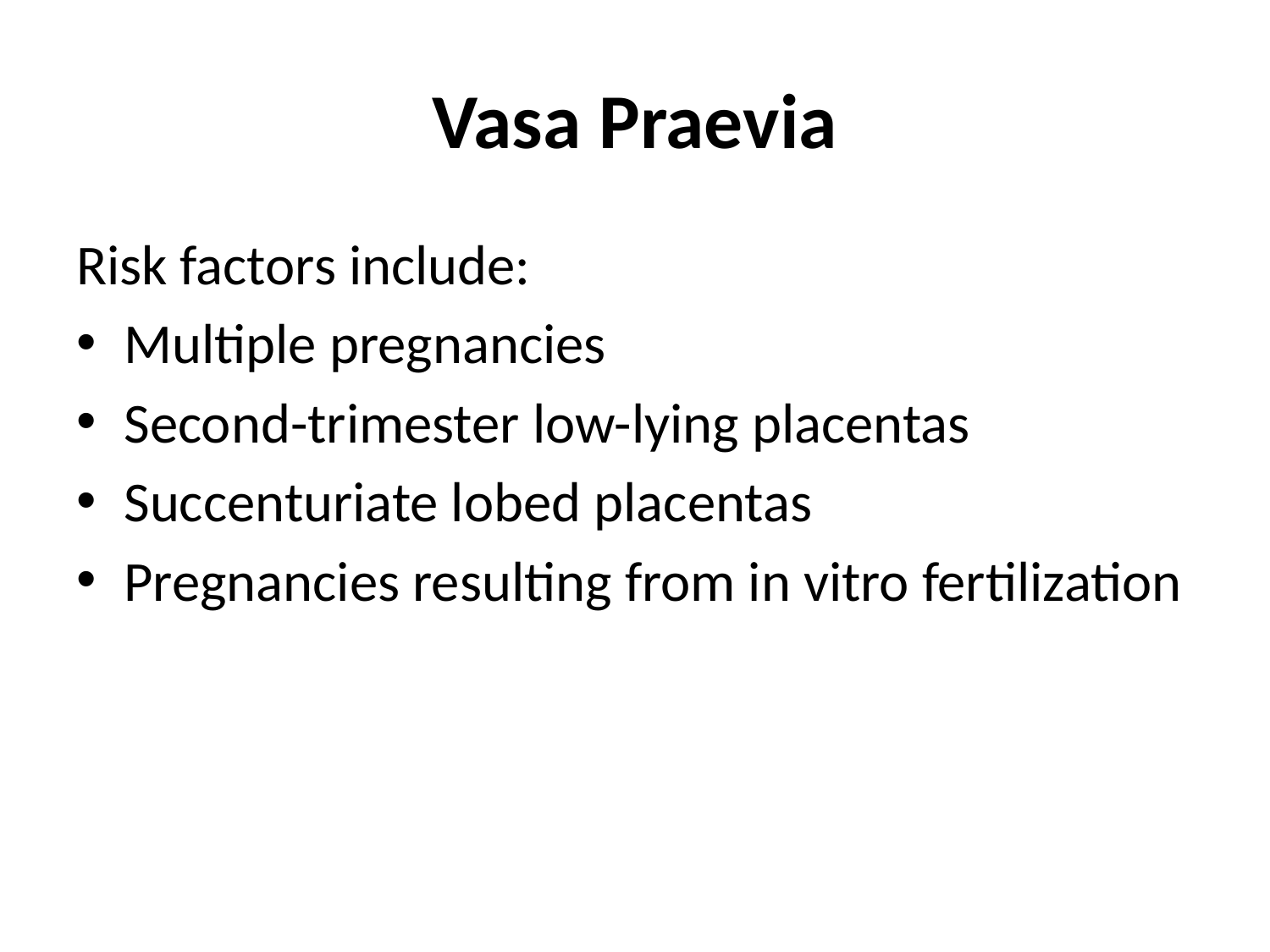

# Vasa Praevia
Risk factors include:
Multiple pregnancies
Second-trimester low-lying placentas
Succenturiate lobed placentas
Pregnancies resulting from in vitro fertilization